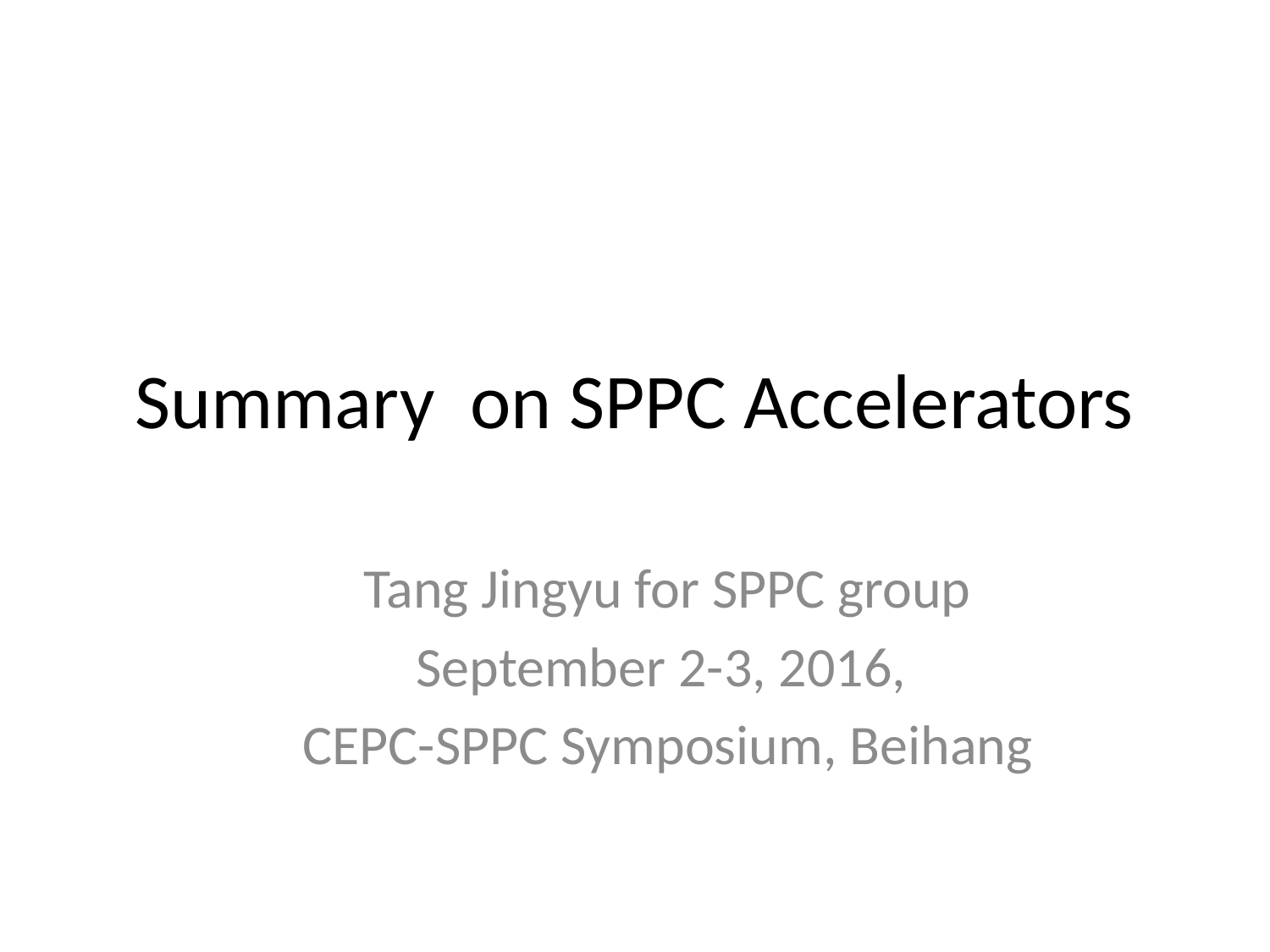

# Summary  on SPPC Accelerators
Tang Jingyu for SPPC group
September 2-3, 2016,
CEPC-SPPC Symposium, Beihang